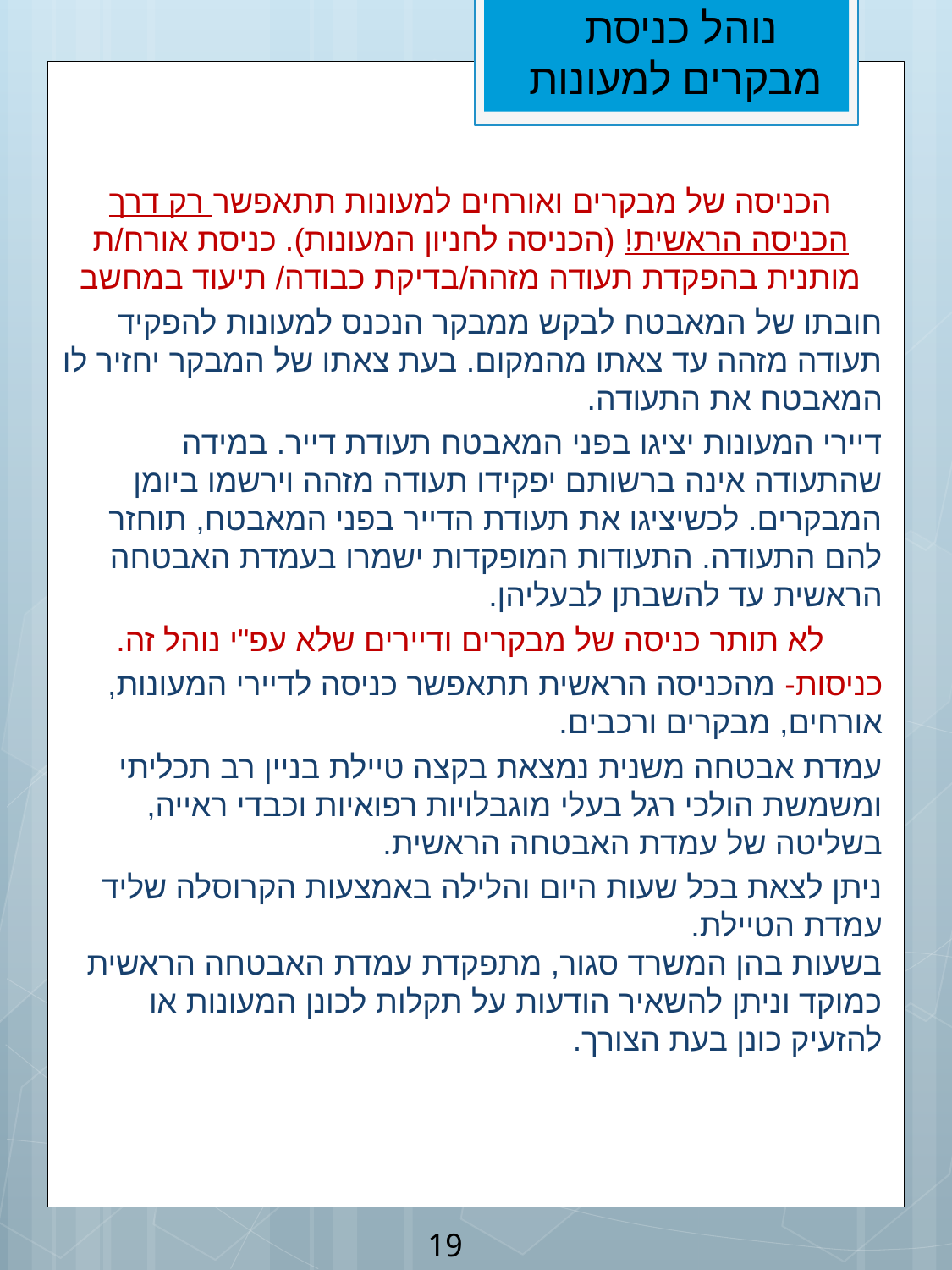

# נוהל כניסת מבקרים למעונות
הכניסה של מבקרים ואורחים למעונות תתאפשר רק דרך הכניסה הראשית! (הכניסה לחניון המעונות). כניסת אורח/ת מותנית בהפקדת תעודה מזהה/בדיקת כבודה/ תיעוד במחשב
חובתו של המאבטח לבקש ממבקר הנכנס למעונות להפקיד תעודה מזהה עד צאתו מהמקום. בעת צאתו של המבקר יחזיר לו המאבטח את התעודה.
דיירי המעונות יציגו בפני המאבטח תעודת דייר. במידה שהתעודה אינה ברשותם יפקידו תעודה מזהה וירשמו ביומן המבקרים. לכשיציגו את תעודת הדייר בפני המאבטח, תוחזר להם התעודה. התעודות המופקדות ישמרו בעמדת האבטחה הראשית עד להשבתן לבעליהן.
לא תותר כניסה של מבקרים ודיירים שלא עפ"י נוהל זה.
כניסות- מהכניסה הראשית תתאפשר כניסה לדיירי המעונות, אורחים, מבקרים ורכבים.
עמדת אבטחה משנית נמצאת בקצה טיילת בניין רב תכליתי ומשמשת הולכי רגל בעלי מוגבלויות רפואיות וכבדי ראייה, בשליטה של עמדת האבטחה הראשית.
ניתן לצאת בכל שעות היום והלילה באמצעות הקרוסלה שליד עמדת הטיילת.
בשעות בהן המשרד סגור, מתפקדת עמדת האבטחה הראשית כמוקד וניתן להשאיר הודעות על תקלות לכונן המעונות או להזעיק כונן בעת הצורך.

19